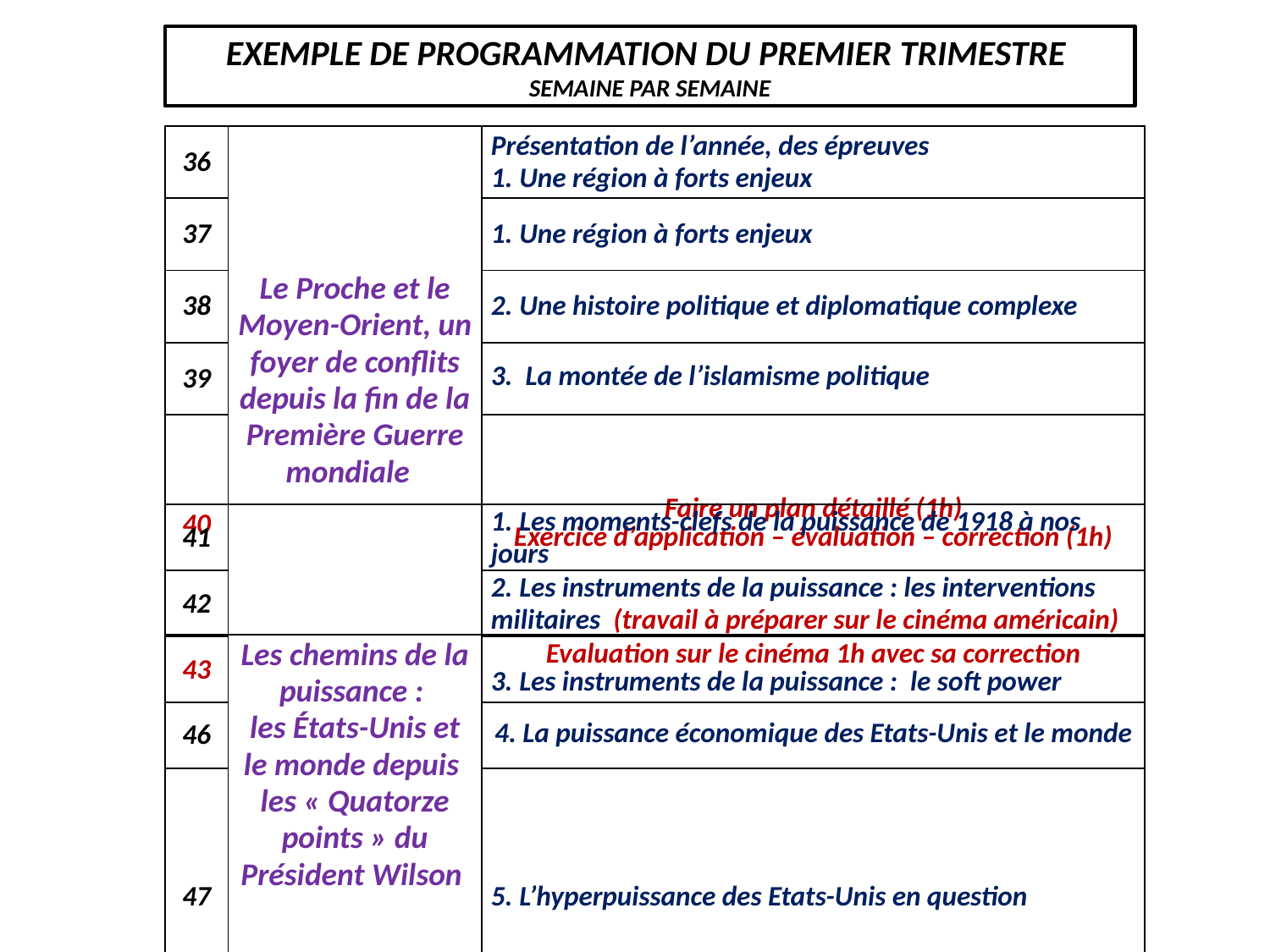

EXEMPLE DE PROGRAMMATION DU PREMIER TRIMESTRE
SEMAINE PAR SEMAINE
| 36 | Le Proche et le Moyen-Orient, un foyer de conflits depuis la fin de la Première Guerre mondiale | Présentation de l’année, des épreuves 1. Une région à forts enjeux |
| --- | --- | --- |
| 37 |  | 1. Une région à forts enjeux |
| 38 |  | 2. Une histoire politique et diplomatique complexe |
| 39 |  | 3. La montée de l’islamisme politique |
| 40 |  | Faire un plan détaillé (1h) Exercice d’application – évaluation – correction (1h) |
| 41 | Les chemins de la puissance : les États-Unis et le monde depuis les « Quatorze points » du Président Wilson | 1. Les moments-clefs de la puissance de 1918 à nos jours |
| --- | --- | --- |
| 42 |  | 2. Les instruments de la puissance : les interventions militaires (travail à préparer sur le cinéma américain) |
| 43 |  | Evaluation sur le cinéma 1h avec sa correction 3. Les instruments de la puissance : le soft power |
| 46 |  | 4. La puissance économique des Etats-Unis et le monde |
| 47 |  | 5. L’hyperpuissance des Etats-Unis en question |
| 48 | Evaluation à l’oral 1 |  |